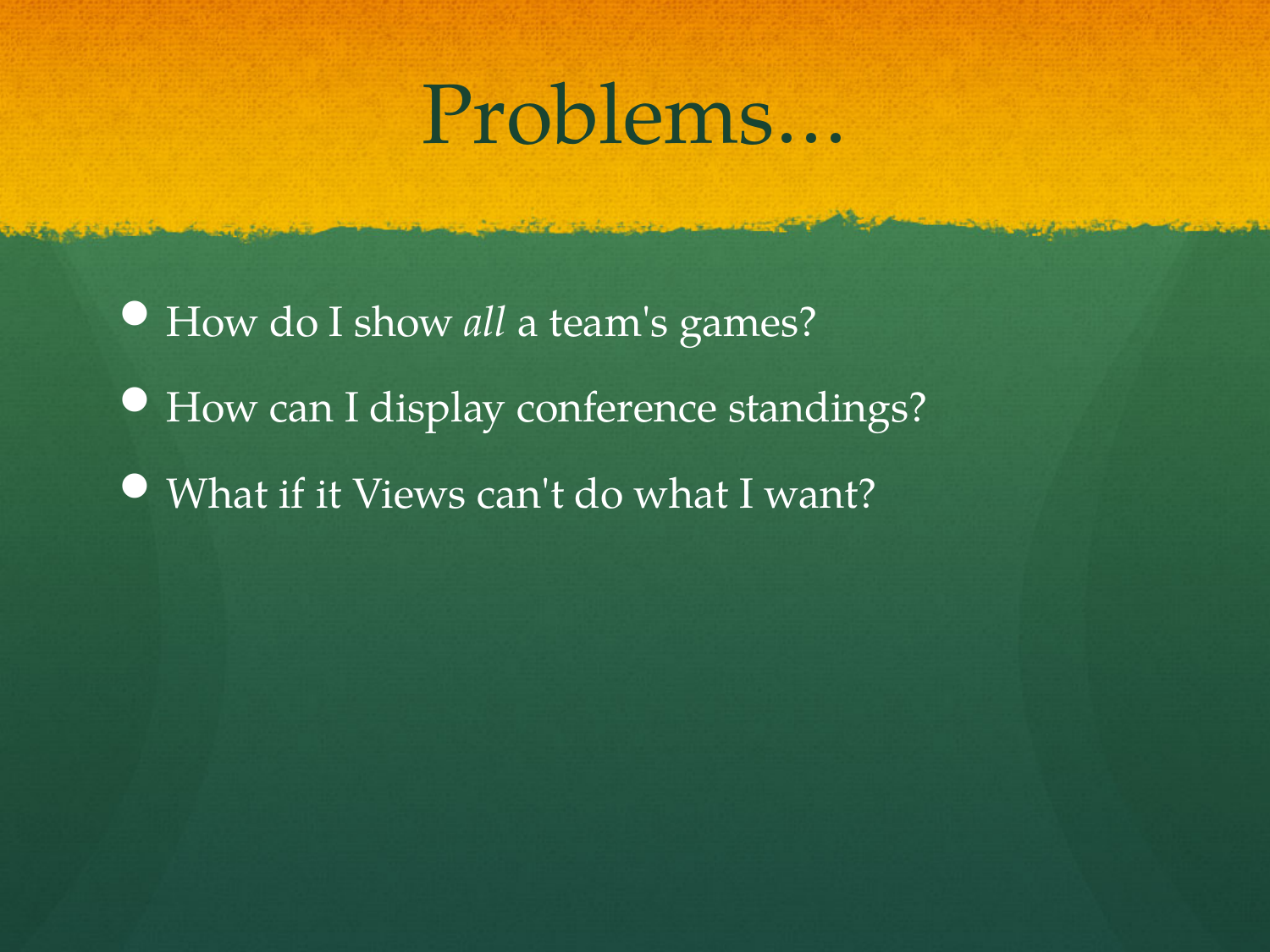

# Problems…
How do I show all a team's games?
How can I display conference standings?
What if it Views can't do what I want?